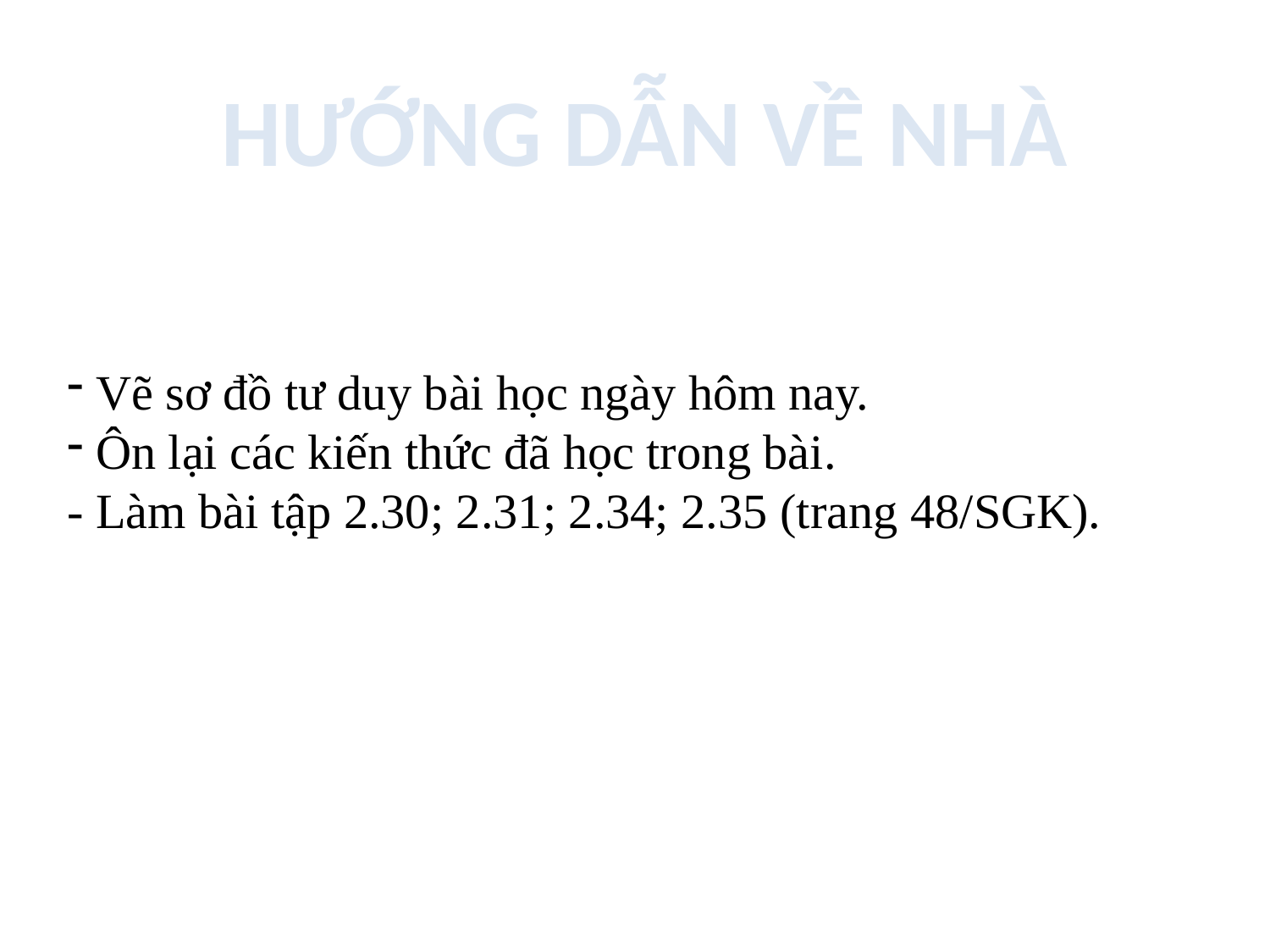

HƯỚNG DẪN VỀ NHÀ
 Vẽ sơ đồ tư duy bài học ngày hôm nay.
 Ôn lại các kiến thức đã học trong bài.
- Làm bài tập 2.30; 2.31; 2.34; 2.35 (trang 48/SGK).